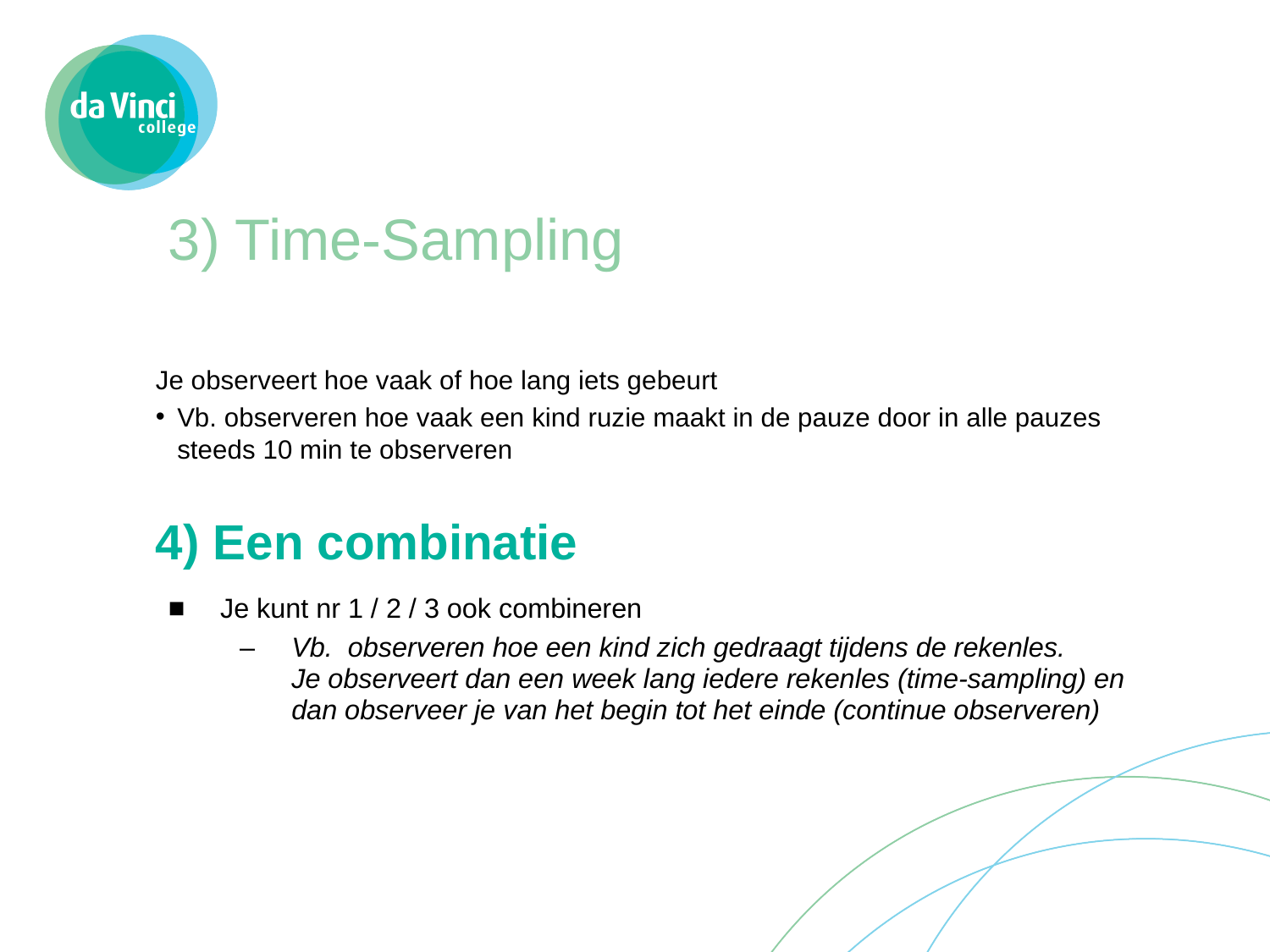

3) Time-Sampling
Je observeert hoe vaak of hoe lang iets gebeurt
Vb. observeren hoe vaak een kind ruzie maakt in de pauze door in alle pauzes steeds 10 min te observeren

# 4) Een combinatie
Je kunt nr 1 / 2 / 3 ook combineren
Vb.  observeren hoe een kind zich gedraagt tijdens de rekenles.
Je observeert dan een week lang iedere rekenles (time-sampling) en dan observeer je van het begin tot het einde (continue observeren)